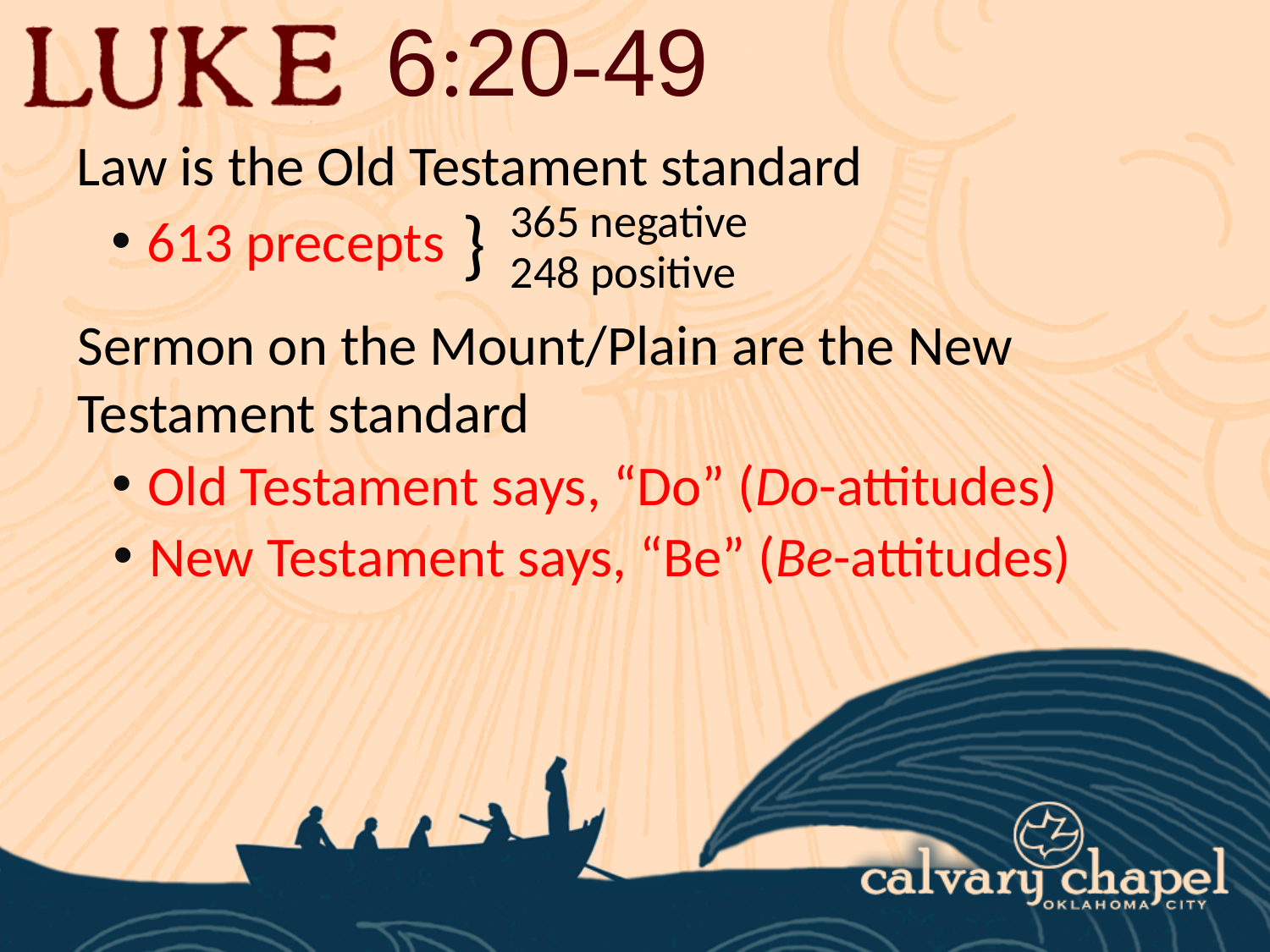

6:20-49
Law is the Old Testament standard
365 negative
}
 613 precepts
248 positive
Sermon on the Mount/Plain are the New Testament standard
 Old Testament says, “Do” (Do-attitudes)
 New Testament says, “Be” (Be-attitudes)